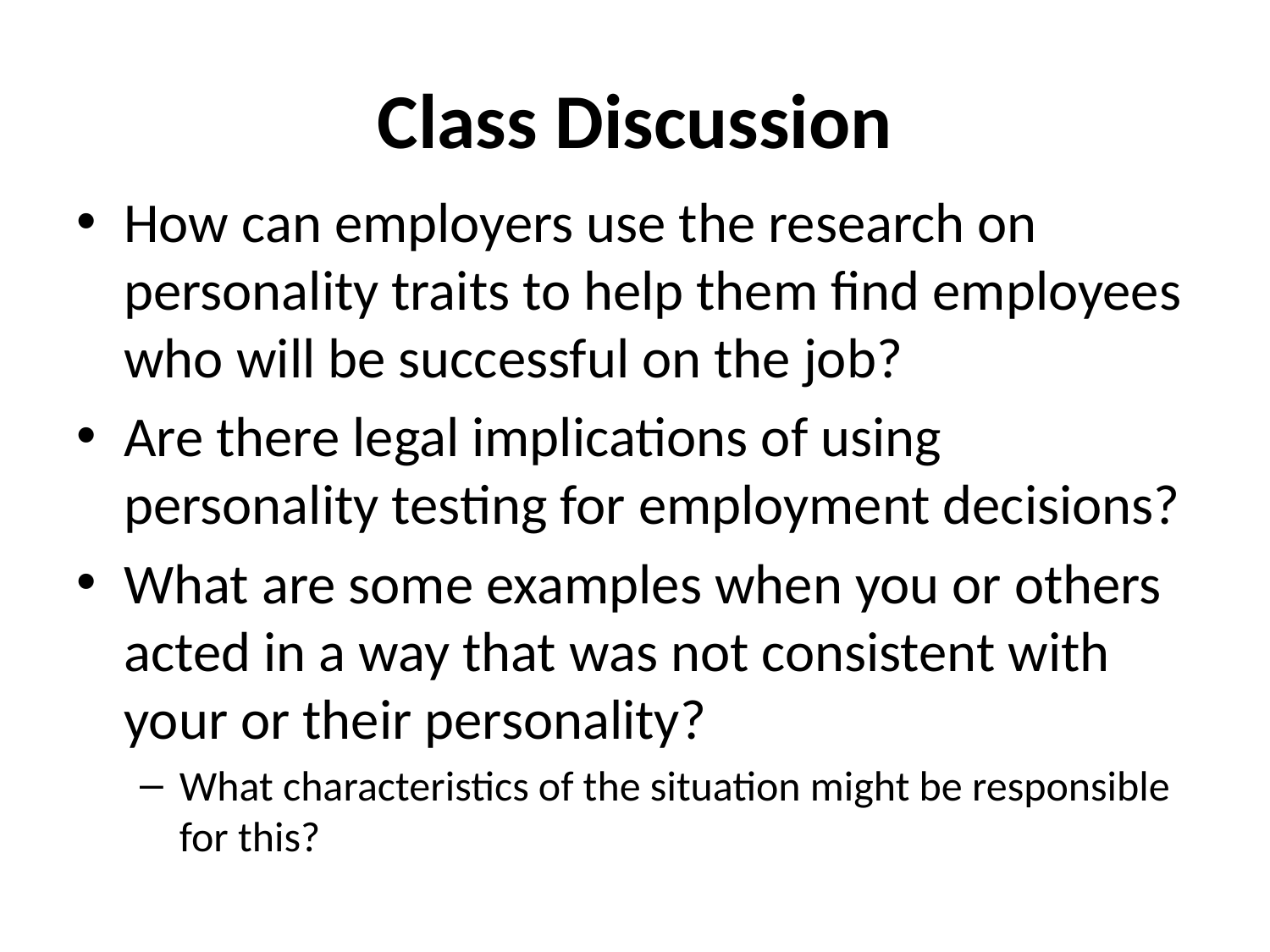

# Class Discussion
How can employers use the research on personality traits to help them find employees who will be successful on the job?
Are there legal implications of using personality testing for employment decisions?
What are some examples when you or others acted in a way that was not consistent with your or their personality?
What characteristics of the situation might be responsible for this?